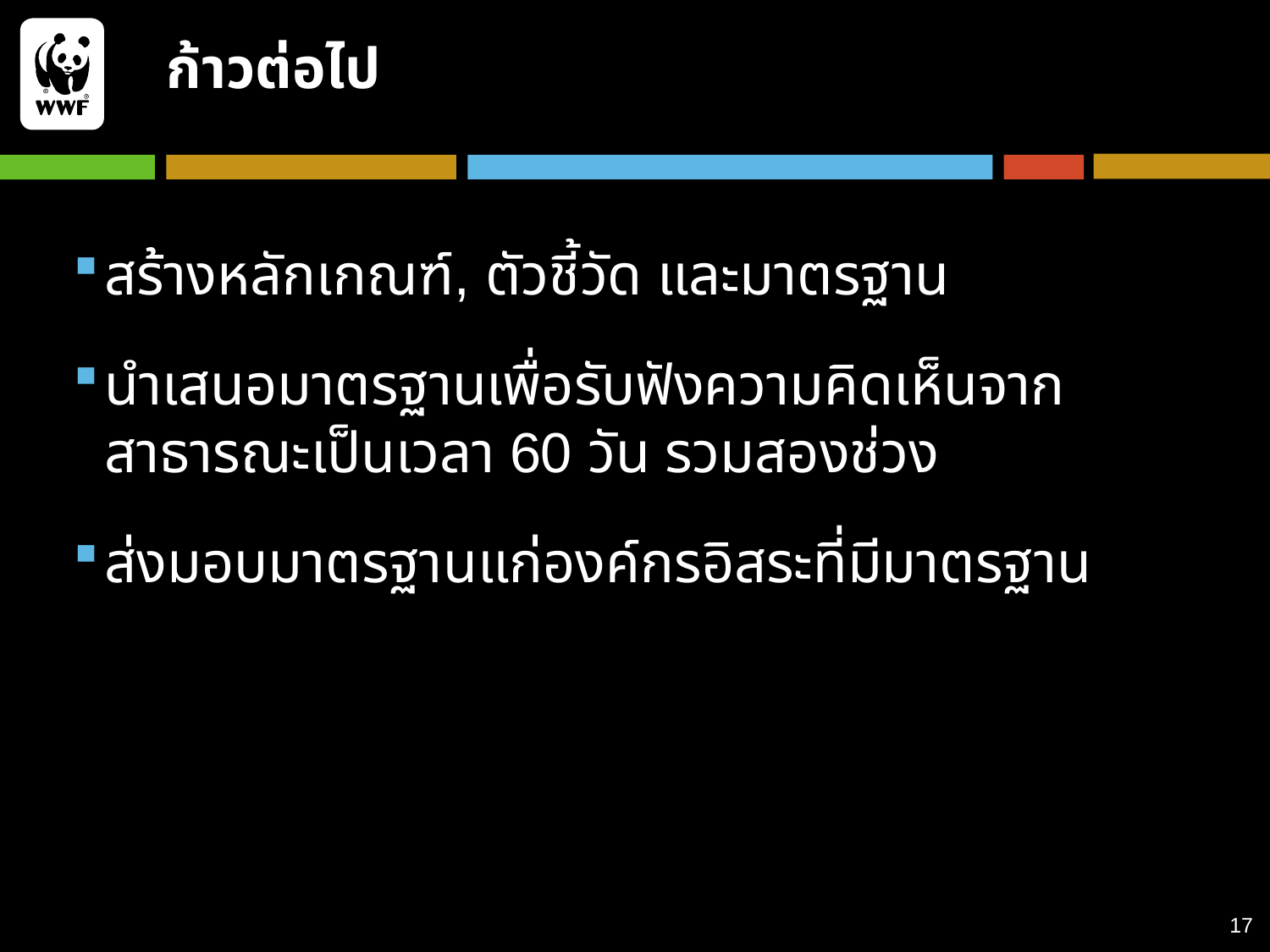

ก้าวต่อไป
สร้างหลักเกณฑ์, ตัวชี้วัด และมาตรฐาน
นำเสนอมาตรฐานเพื่อรับฟังความคิดเห็นจากสาธารณะเป็นเวลา 60 วัน รวมสองช่วง
ส่งมอบมาตรฐานแก่องค์กรอิสระที่มีมาตรฐาน
17
17
17